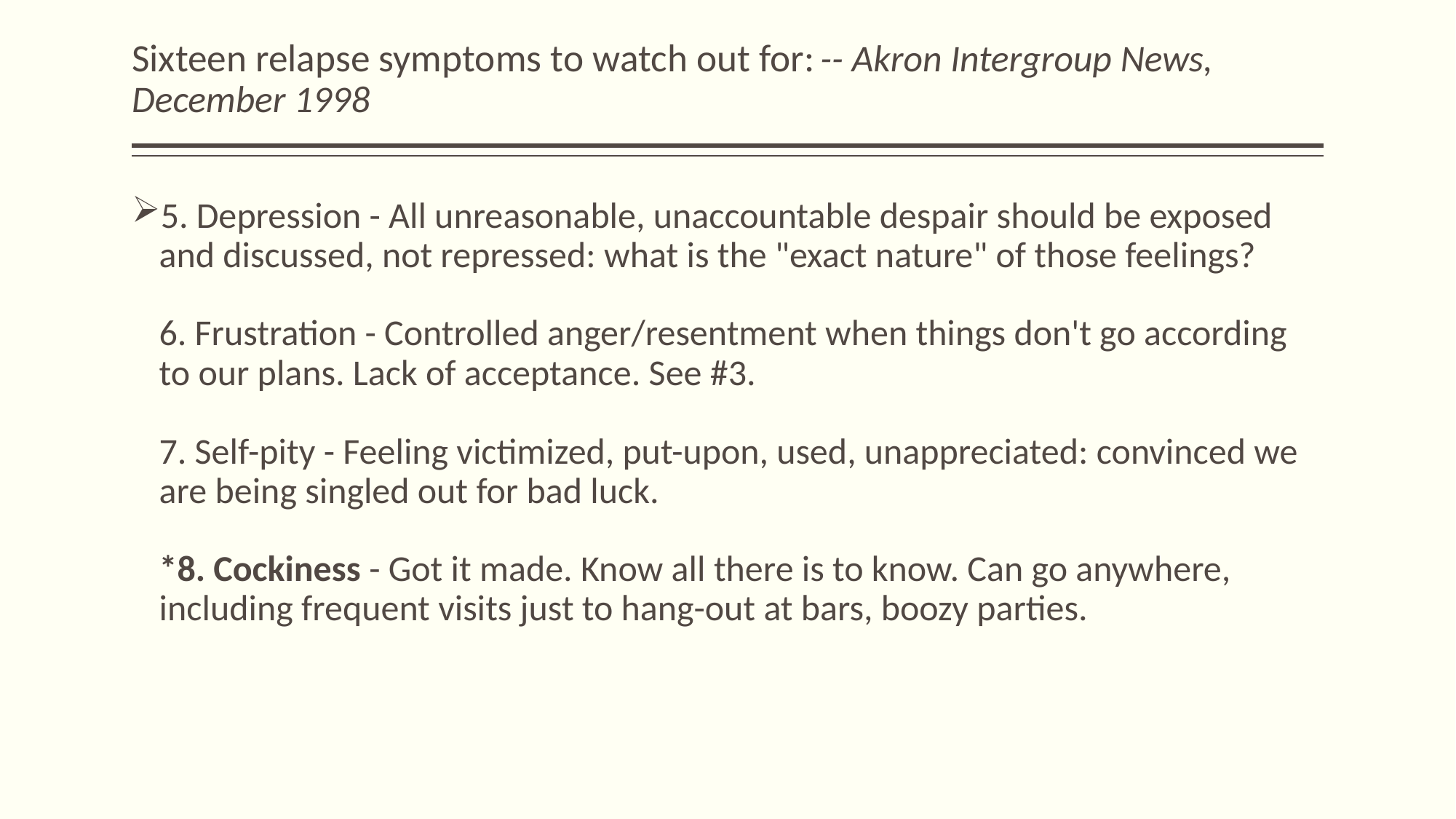

# Sixteen relapse symptoms to watch out for: -- Akron Intergroup News, December 1998
5. Depression - All unreasonable, unaccountable despair should be exposed and discussed, not repressed: what is the "exact nature" of those feelings?
6. Frustration - Controlled anger/resentment when things don't go according to our plans. Lack of acceptance. See #3.
7. Self-pity - Feeling victimized, put-upon, used, unappreciated: convinced we are being singled out for bad luck.
*8. Cockiness - Got it made. Know all there is to know. Can go anywhere, including frequent visits just to hang-out at bars, boozy parties.